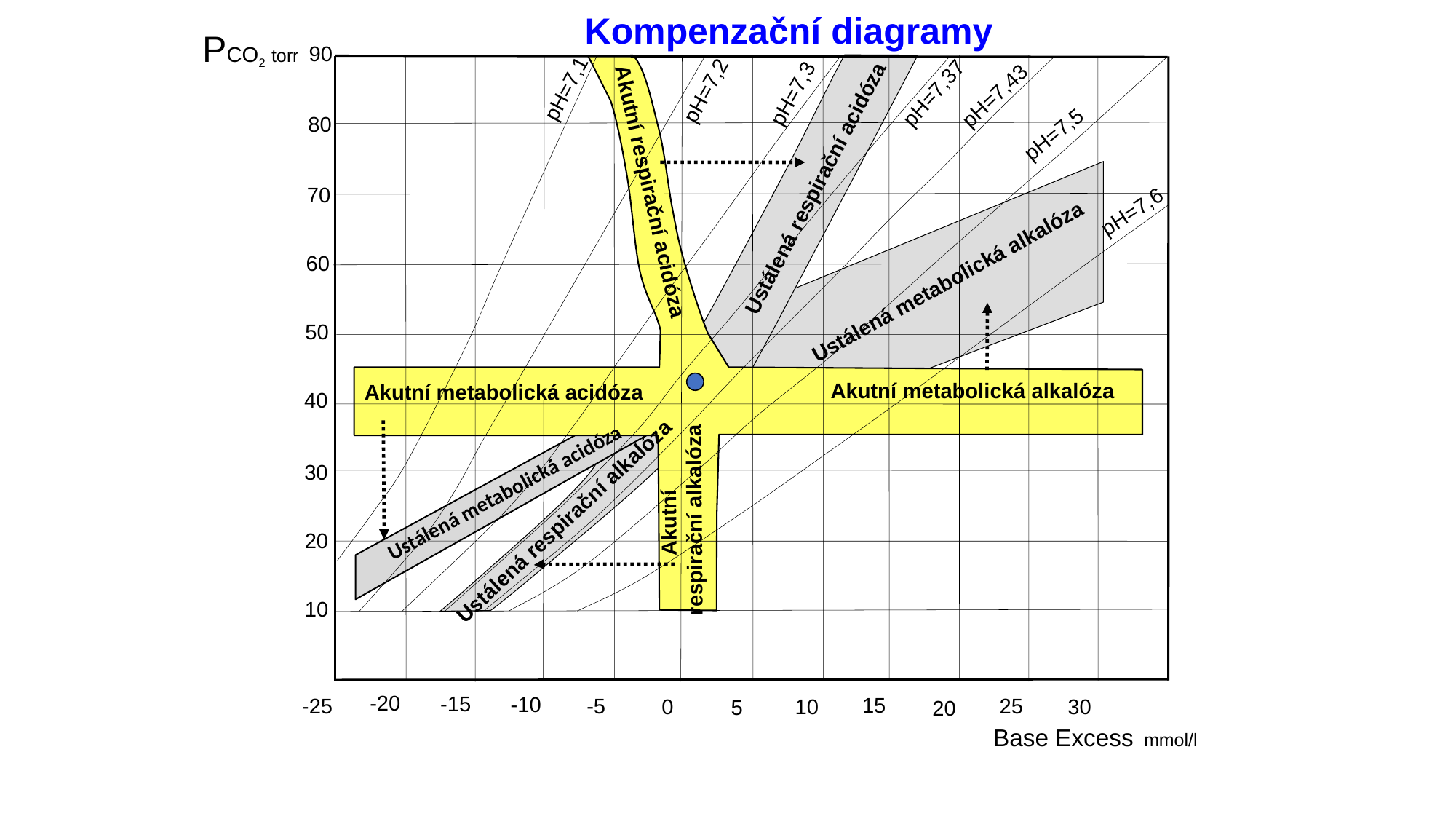

Kompenzační diagramy
PCO2 torr
90

pH=7,1
pH=7,2
pH=7,37
pH=7,3
pH=7,43
80
pH=7,5

Ustálená respirační acidóza
Akutní respirační acidóza
70
pH=7,6

60
Ustálená metabolická alkalóza

50

Akutní metabolická alkalóza
Akutní metabolická acidóza
40

30

Ustálená metabolická acidóza
Akutní
 respirační alkalóza
Ustálená respirační alkalóza
20

10

-20
-15
-10
15
-5
-25
25
0
30
10
5
20
Base Excess mmol/l